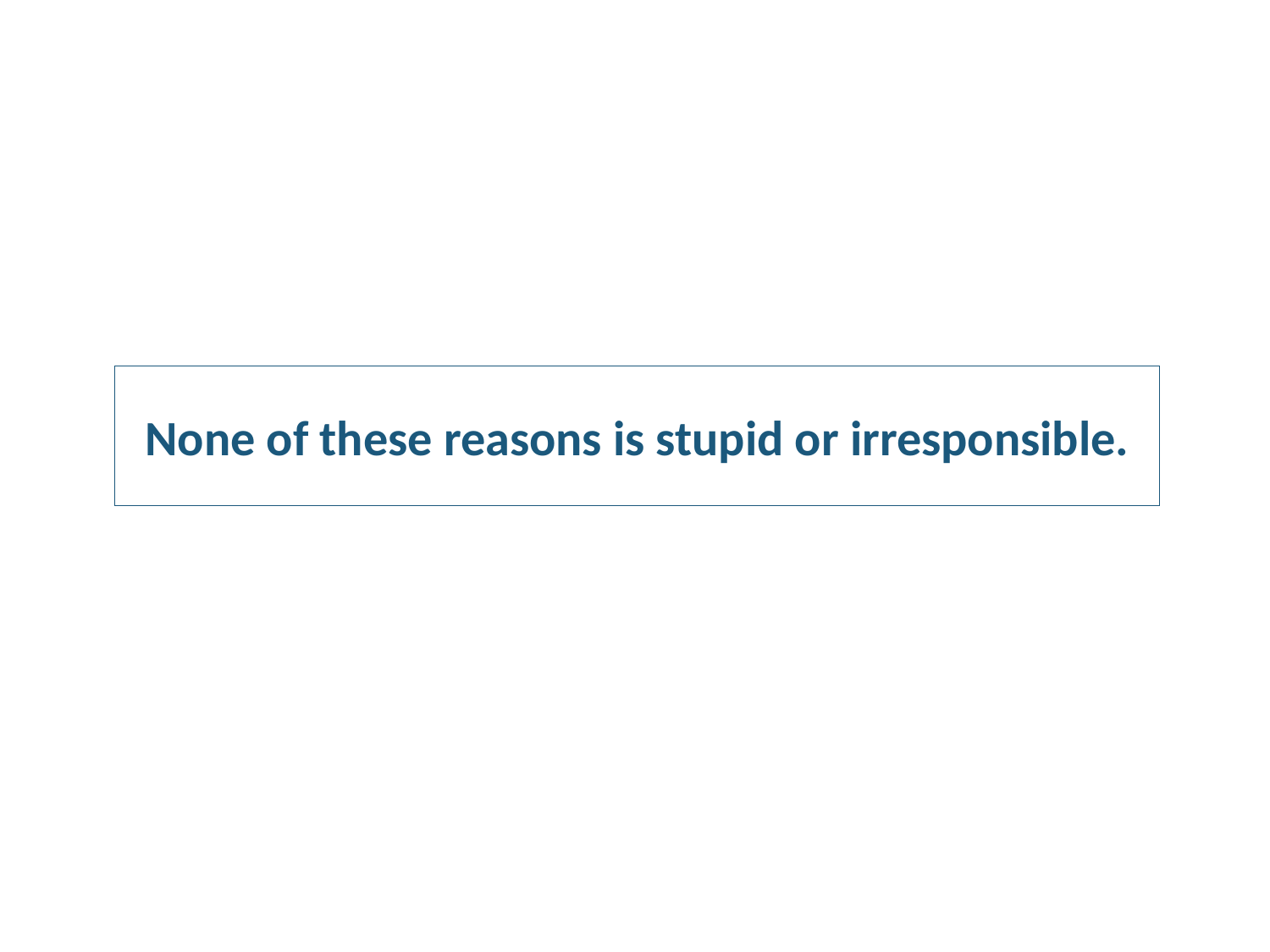

# none of these reasons is stupid or irresponsible.